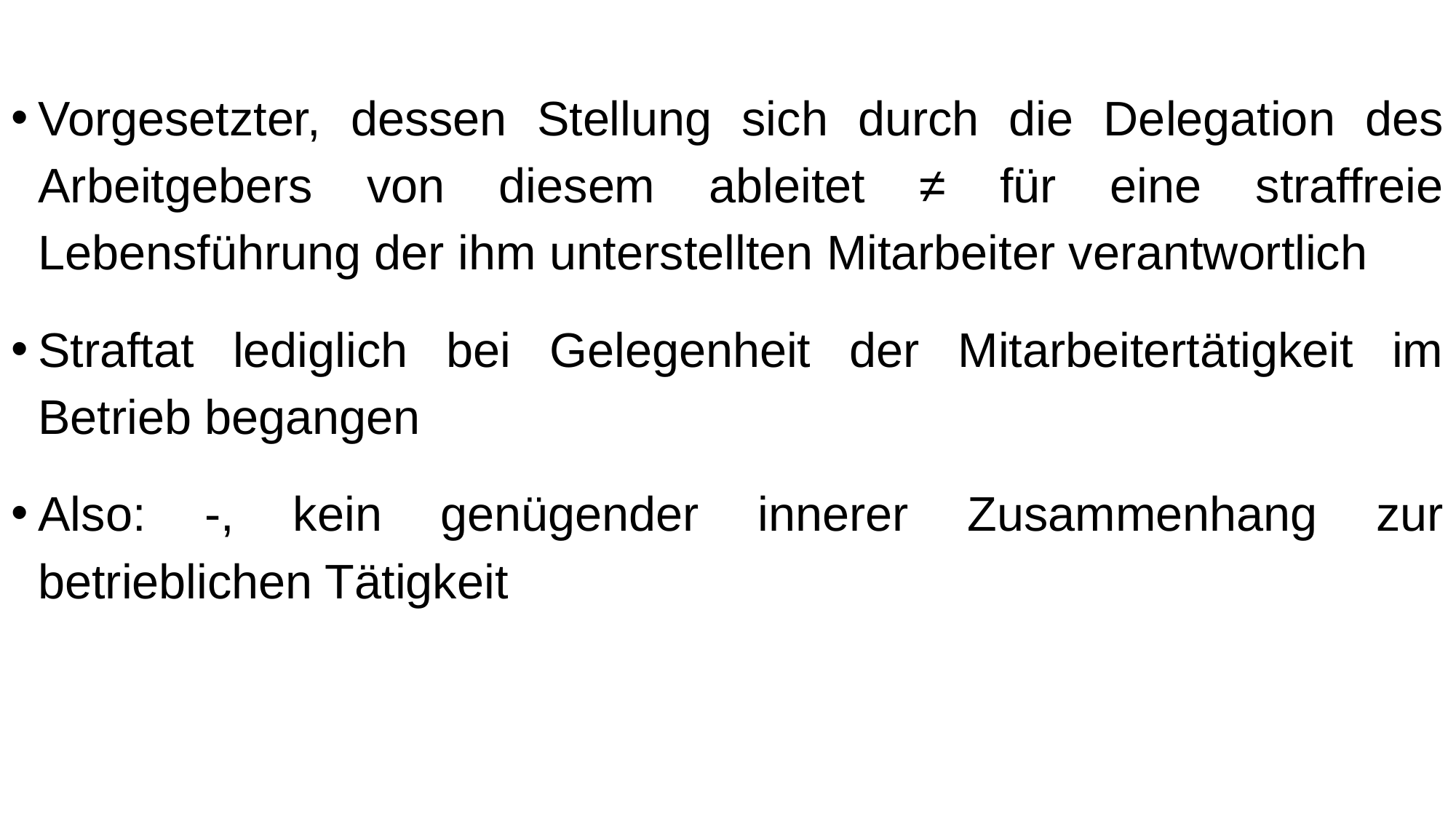

Vorgesetzter, dessen Stellung sich durch die Delegation des Arbeitgebers von diesem ableitet ≠ für eine straffreie Lebensführung der ihm unterstellten Mitarbeiter verantwortlich
Straftat lediglich bei Gelegenheit der Mitarbeitertätigkeit im Betrieb begangen
Also: -, kein genügender innerer Zusammenhang zur betrieblichen Tätigkeit